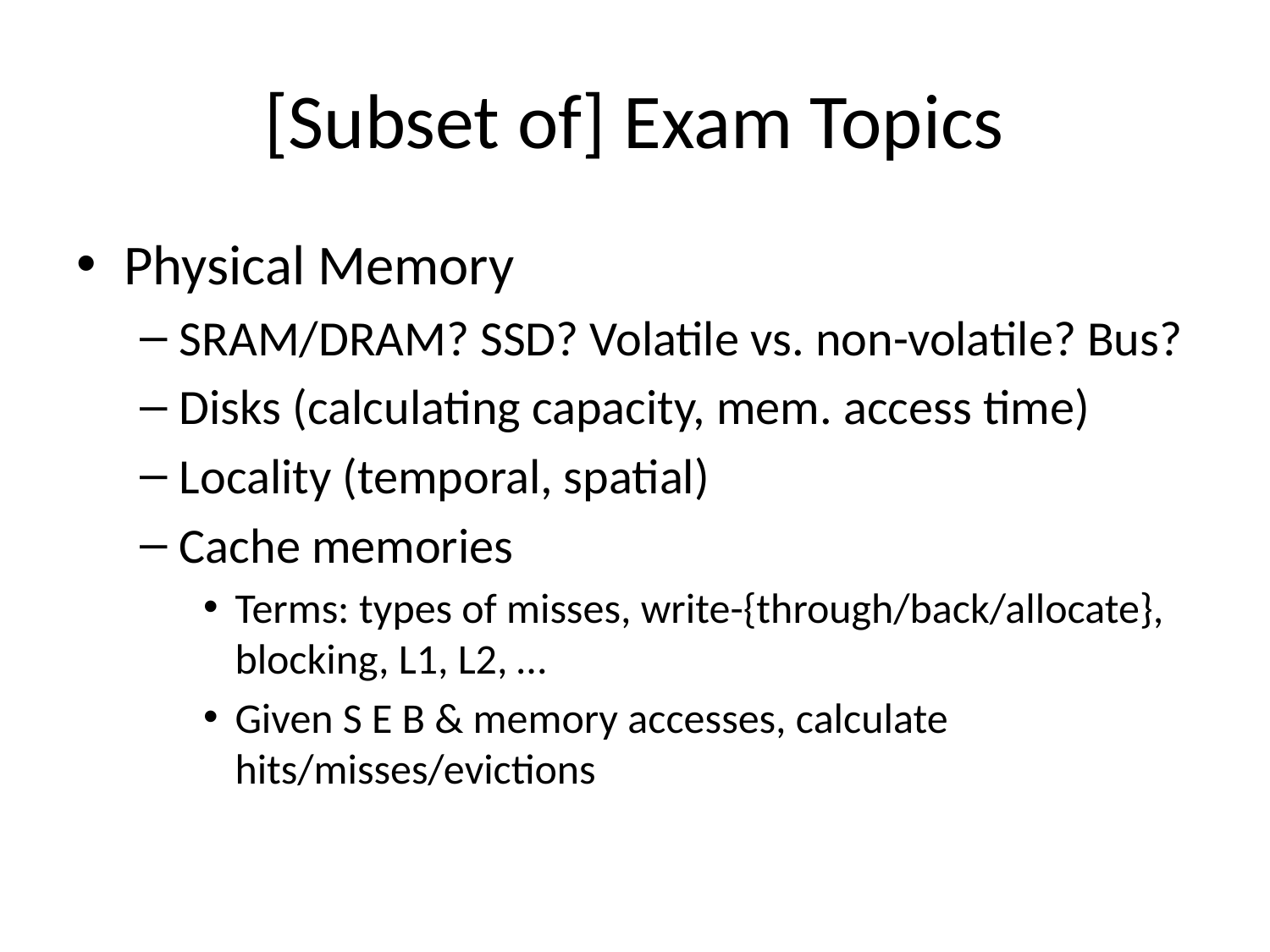

# [Subset of] Exam Topics
Physical Memory
SRAM/DRAM? SSD? Volatile vs. non-volatile? Bus?
Disks (calculating capacity, mem. access time)
Locality (temporal, spatial)
Cache memories
Terms: types of misses, write-{through/back/allocate}, blocking, L1, L2, …
Given S E B & memory accesses, calculate hits/misses/evictions